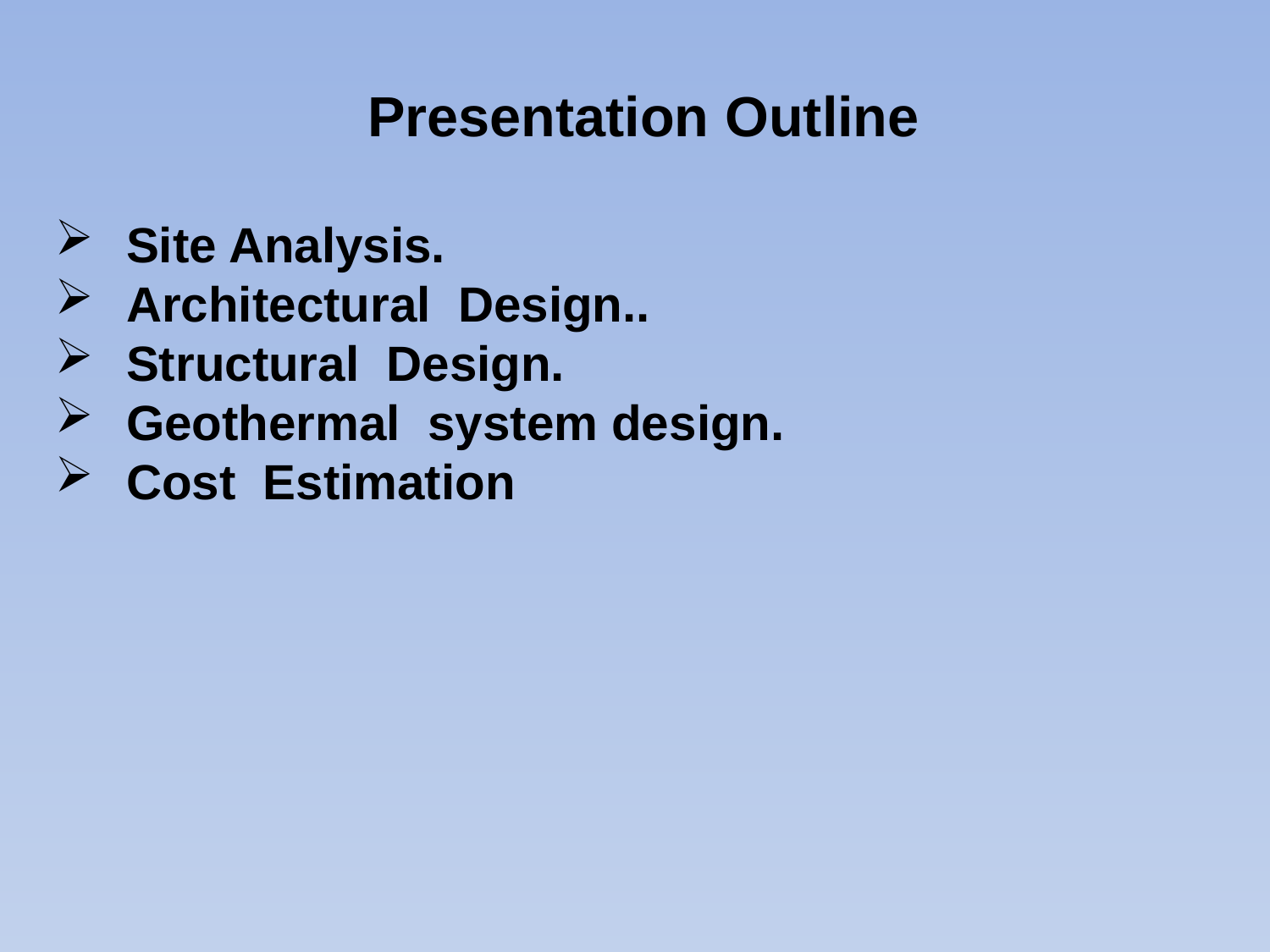

Presentation Outline

Site Analysis.
Architectural  Design..
Structural  Design.
Geothermal  system design.
Cost  Estimation